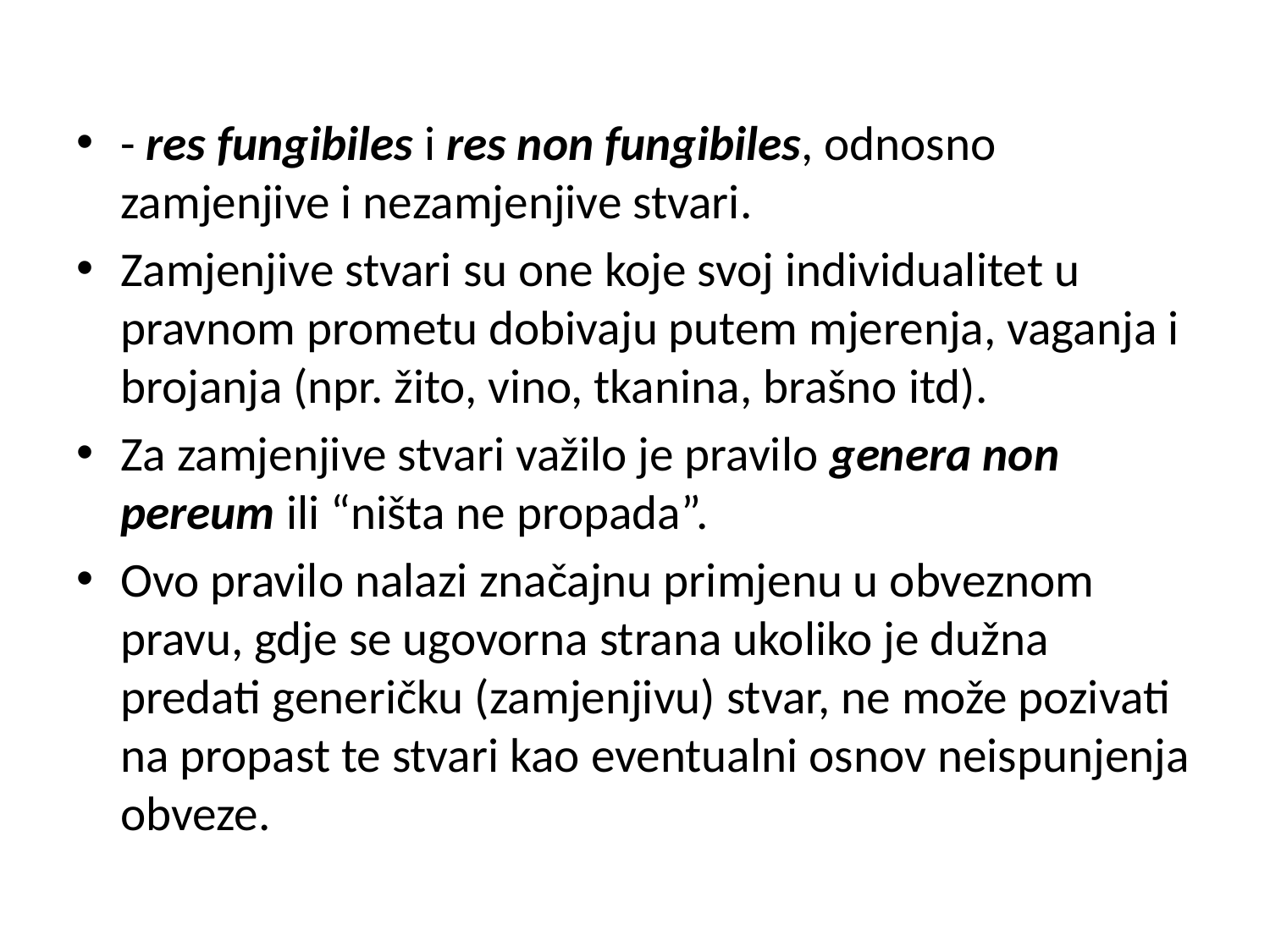

- res fungibiles i res non fungibiles, odnosno zamjenjive i nezamjenjive stvari.
Zamjenjive stvari su one koje svoj individualitet u pravnom prometu dobivaju putem mjerenja, vaganja i brojanja (npr. žito, vino, tkanina, brašno itd).
Za zamjenjive stvari važilo je pravilo genera non pereum ili “ništa ne propada”.
Ovo pravilo nalazi značajnu primjenu u obveznom pravu, gdje se ugovorna strana ukoliko je dužna predati generičku (zamjenjivu) stvar, ne može pozivati na propast te stvari kao eventualni osnov neispunjenja obveze.